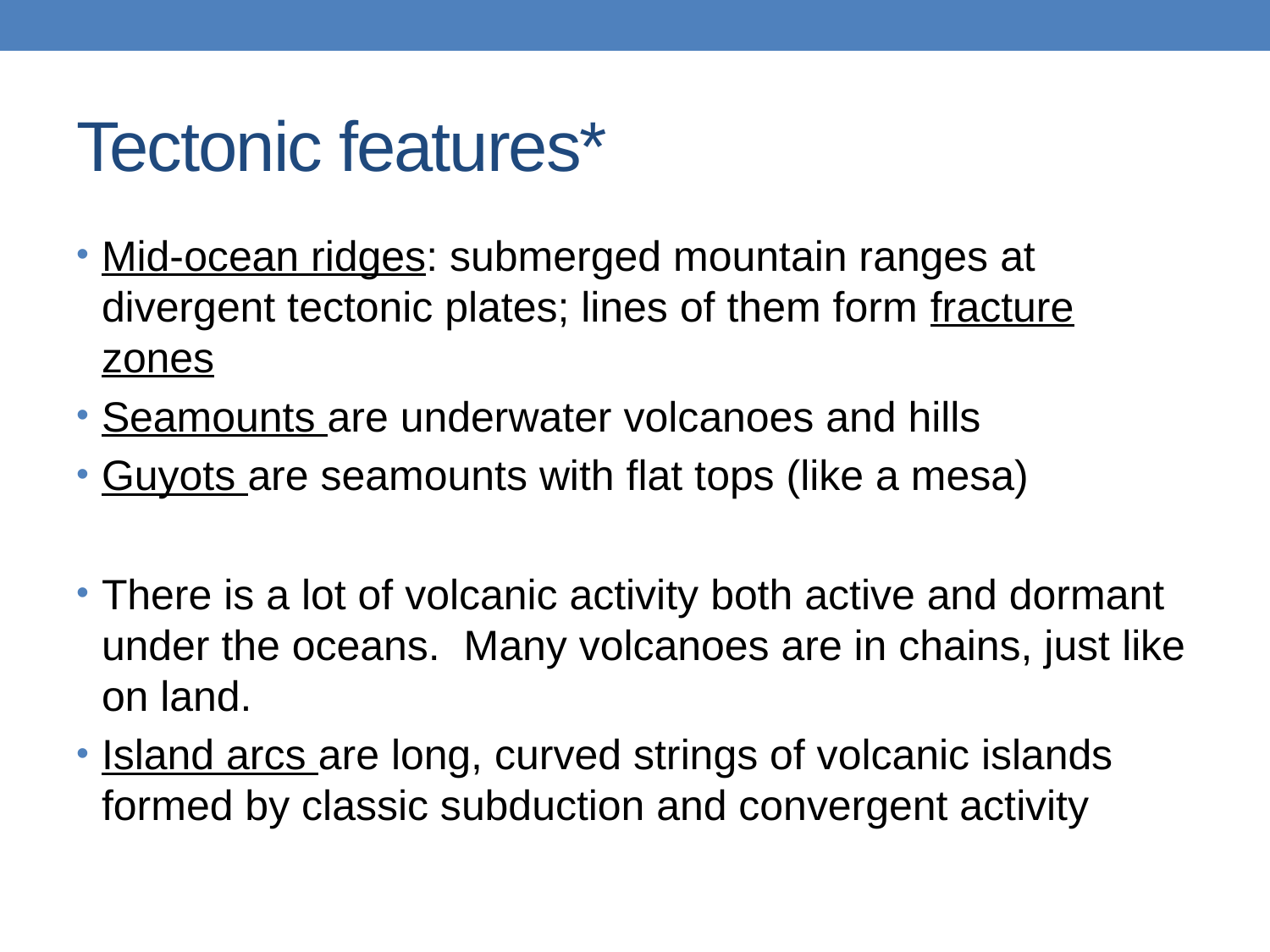

# Tectonic features*
Mid-ocean ridges: submerged mountain ranges at divergent tectonic plates; lines of them form fracture zones
Seamounts are underwater volcanoes and hills
Guyots are seamounts with flat tops (like a mesa)

There is a lot of volcanic activity both active and dormant under the oceans.  Many volcanoes are in chains, just like on land.
Island arcs are long, curved strings of volcanic islands formed by classic subduction and convergent activity